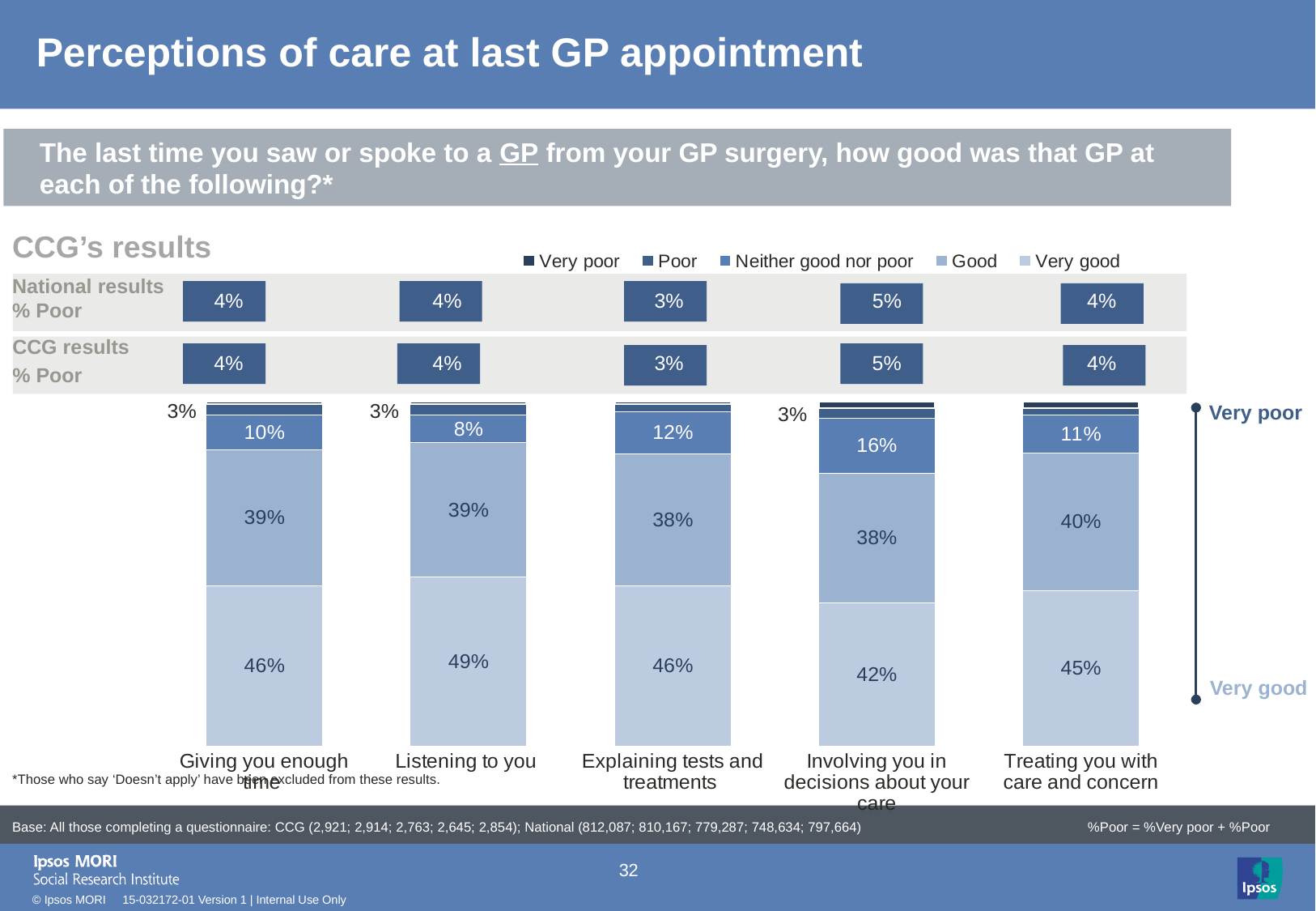

# Perceptions of care at last GP appointment

### Chart: Ipsos Ribbon Rules

| Category |  |
|---|---|
The last time you saw or spoke to a GP from your GP surgery, how good was that GP at each of the following?*
CCG’s results

### Chart

| Category | Very poor | Poor | Neither good nor poor | Good | Very good  |
|---|---|---|---|---|---|
| Giving you enough time  | 1.0 | 3.0 | 10.0 | 39.0 | 46.0 |
| Listening to you  | 1.0 | 3.0 | 8.0 | 39.0 | 49.0 |
| Explaining tests and treatments  | 1.0 | 2.0 | 12.0 | 38.0 | 46.0 |
| Involving you in decisions about your care | 2.0 | 3.0 | 16.0 | 38.0 | 42.0 |
| Treating you with care and concern | 2.0 | 2.0 | 11.0 | 40.0 | 45.0 |
National results % Poor

| 4% | 4% | 3% | 5% | 4% |
| --- | --- | --- | --- | --- |

CCG results
% Poor

| 4% | 4% | 3% | 5% | 4% |
| --- | --- | --- | --- | --- |

Very poor
Very good
*Those who say ‘Doesn’t apply’ have been excluded from these results.
Base: All those completing a questionnaire: CCG (2,921; 2,914; 2,763; 2,645; 2,854); National (812,087; 810,167; 779,287; 748,634; 797,664)
%Poor = %Very poor + %Poor